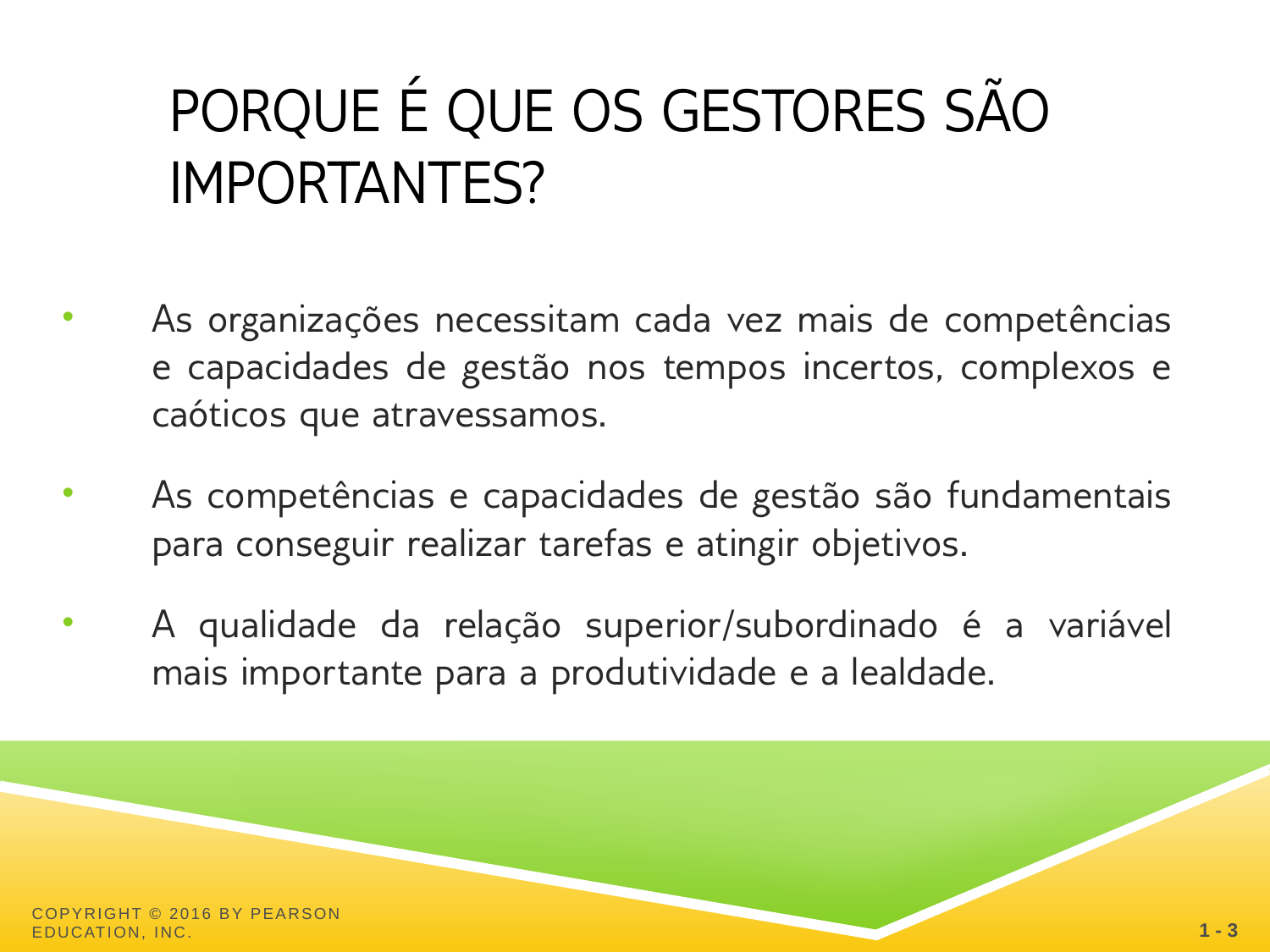

# Porque é que os gestores são ImportantES?
As organizações necessitam cada vez mais de competências e capacidades de gestão nos tempos incertos, complexos e caóticos que atravessamos.

As competências e capacidades de gestão são fundamentais para conseguir realizar tarefas e atingir objetivos.

A qualidade da relação superior/subordinado é a variável mais importante para a produtividade e a lealdade.

1 - 3
Copyright © 2016 by Pearson Education, Inc.